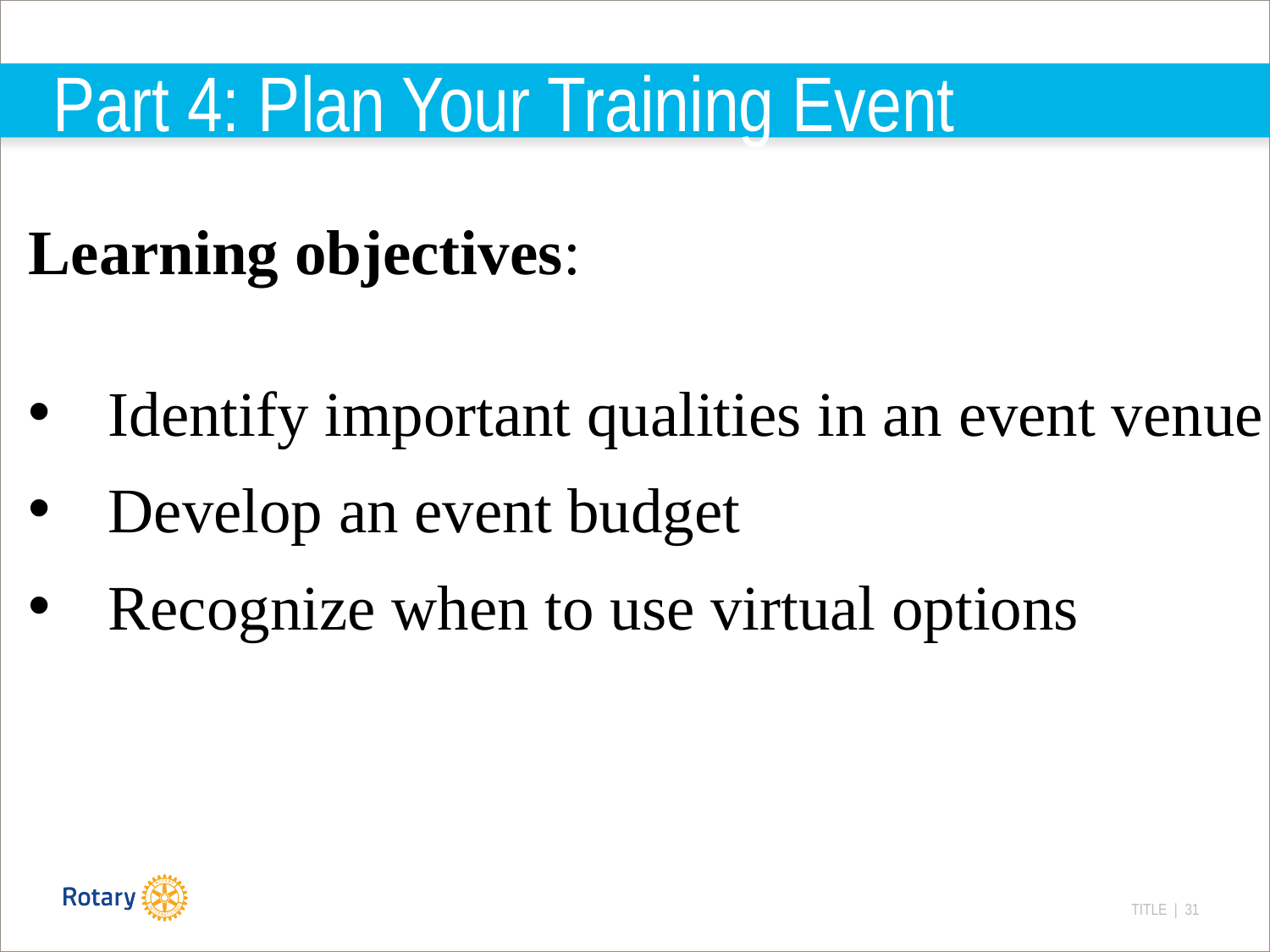

# Part 4: Plan Your Training Event
Learning objectives:

Identify important qualities in an event venue
Develop an event budget
Recognize when to use virtual options